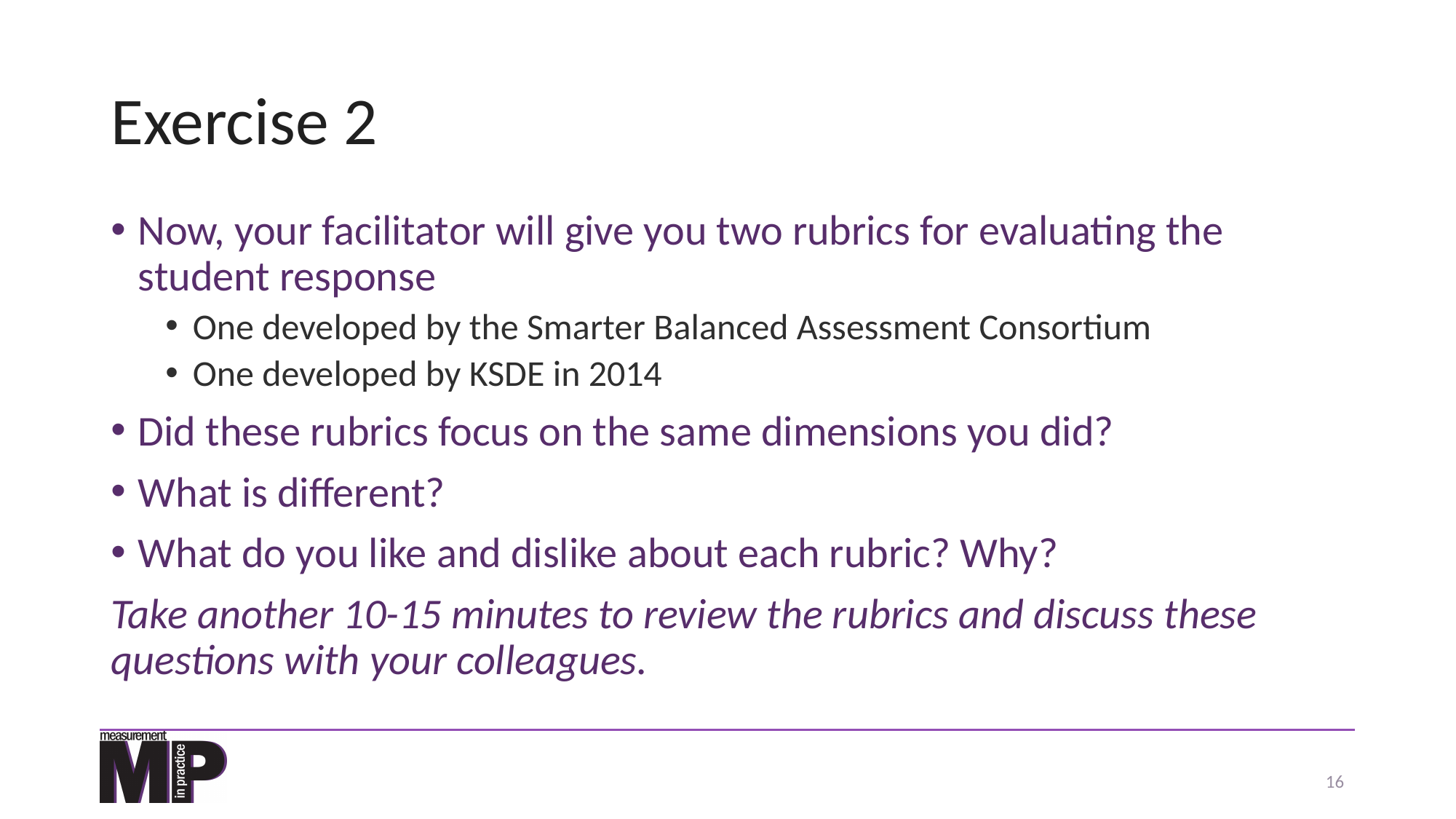

# Exercise 2
Now, your facilitator will give you two rubrics for evaluating the student response
One developed by the Smarter Balanced Assessment Consortium
One developed by KSDE in 2014
Did these rubrics focus on the same dimensions you did?
What is different?
What do you like and dislike about each rubric? Why?
Take another 10-15 minutes to review the rubrics and discuss these questions with your colleagues.
16